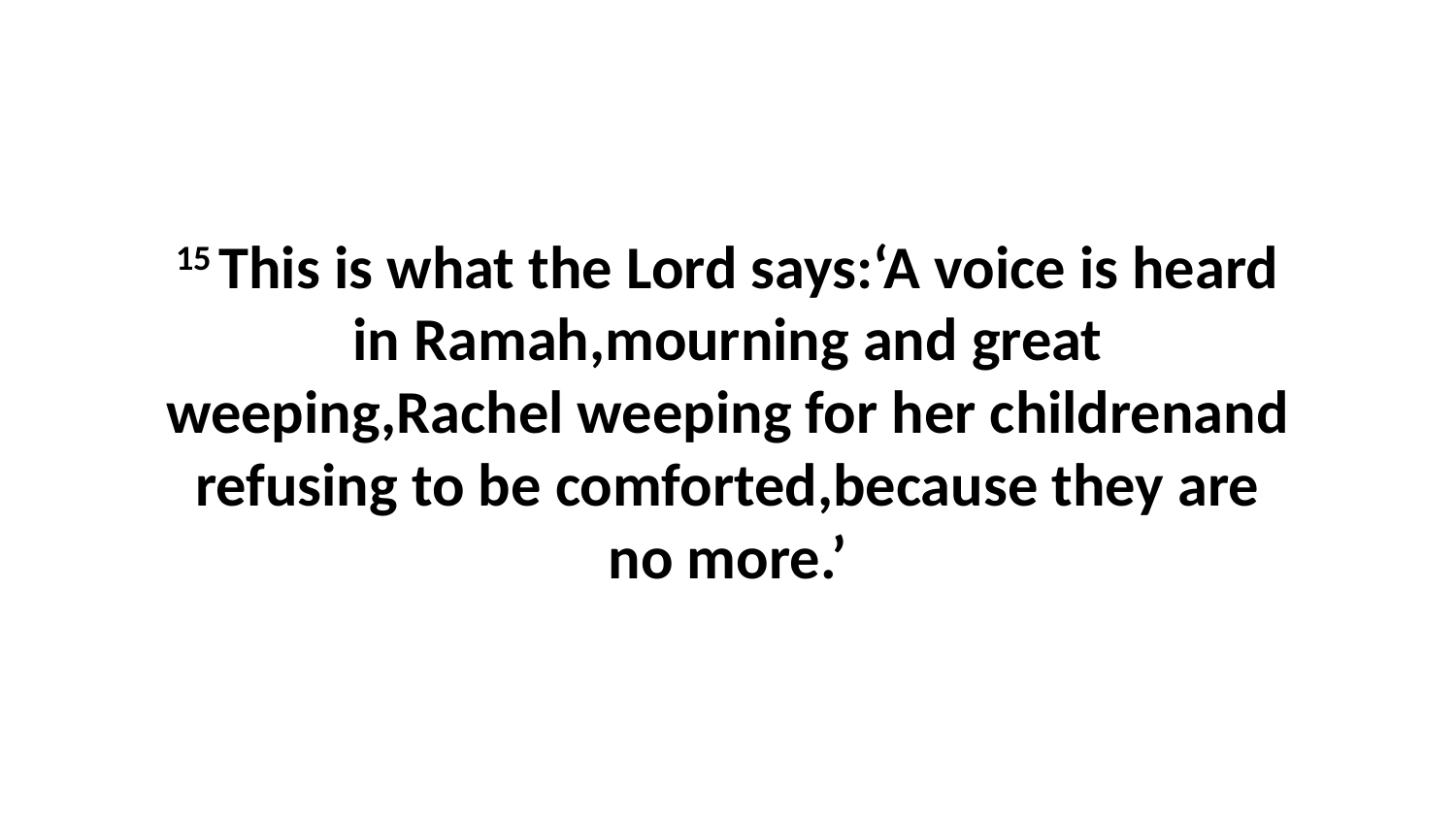

15 This is what the Lord says:‘A voice is heard in Ramah,mourning and great weeping,Rachel weeping for her childrenand refusing to be comforted,because they are no more.’